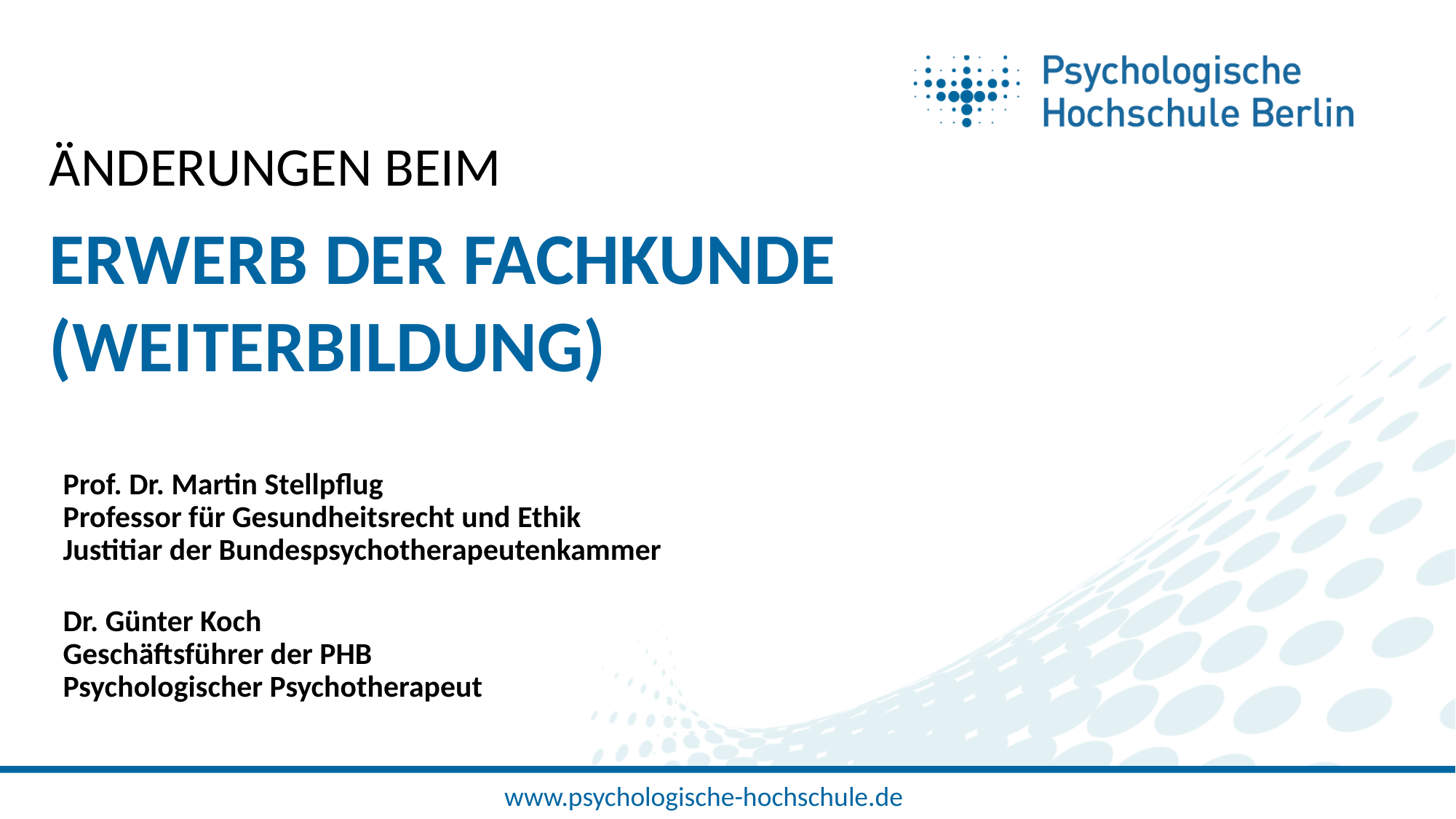

ÄNDERUNGEN BEIM
ERWERB DER FACHKUNDE (WEITERBILDUNG)
Prof. Dr. Martin Stellpflug
Professor für Gesundheitsrecht und Ethik
Justitiar der Bundespsychotherapeutenkammer
Dr. Günter Koch
Geschäftsführer der PHB
Psychologischer Psychotherapeut